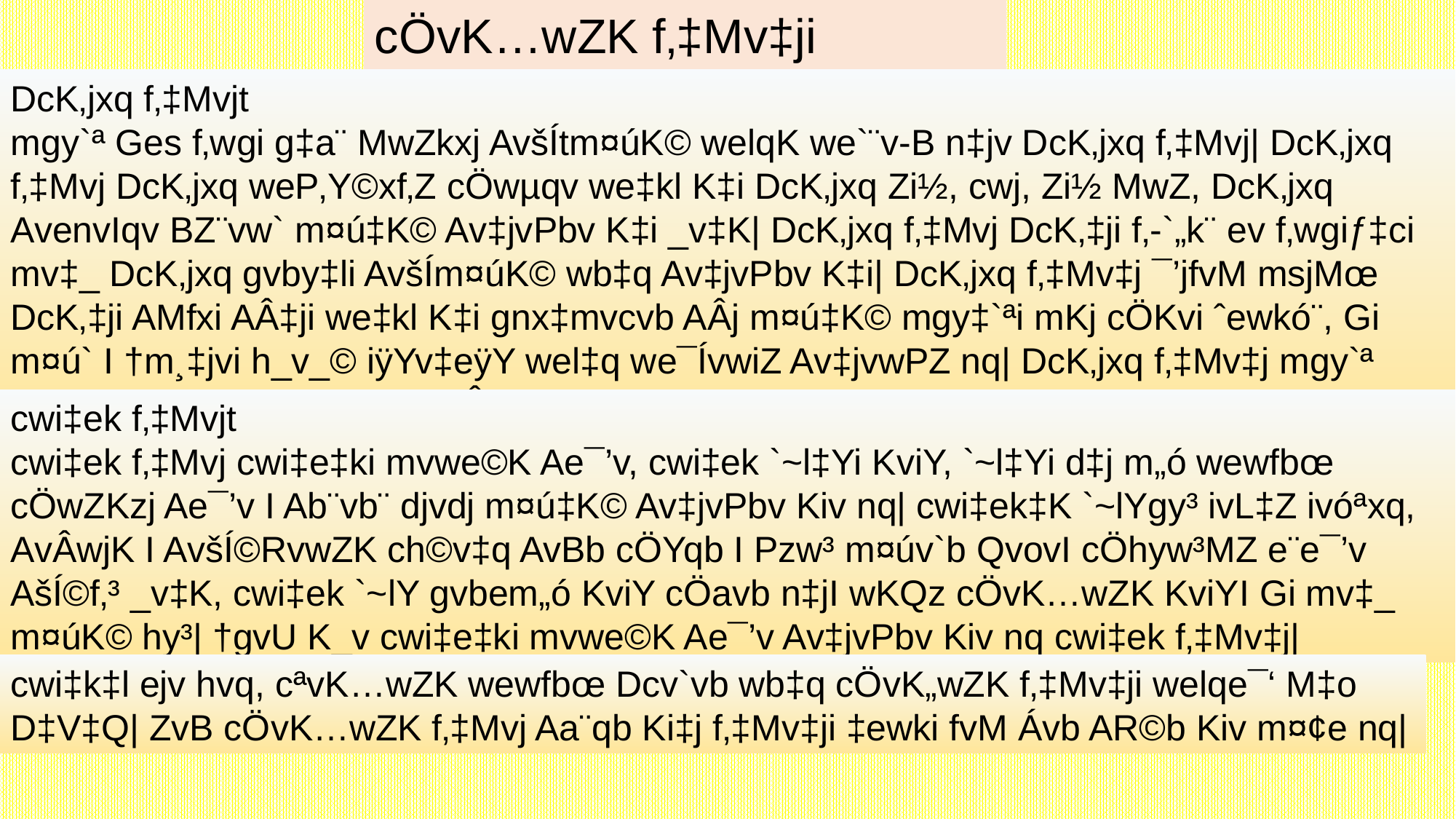

cÖvK…wZK f‚‡Mv‡ji welqe¯Íy I Dcv`vb
DcK‚jxq f‚‡Mvjt
mgy`ª Ges f‚wgi g‡a¨ MwZkxj AvšÍtm¤úK© welqK we`¨v-B n‡jv DcK‚jxq f‚‡Mvj| DcK‚jxq f‚‡Mvj DcK‚jxq weP‚Y©xf‚Z cÖwµqv we‡kl K‡i DcK‚jxq Zi½, cwj, Zi½ MwZ, DcK‚jxq AvenvIqv BZ¨vw` m¤ú‡K© Av‡jvPbv K‡i _v‡K| DcK‚jxq f‚‡Mvj DcK‚‡ji f‚-`„k¨ ev f‚wgiƒ‡ci mv‡_ DcK‚jxq gvby‡li AvšÍm¤úK© wb‡q Av‡jvPbv K‡i| DcK‚jxq f‚‡Mv‡j ¯’jfvM msjMœ DcK‚‡ji AMfxi AÂ‡ji we‡kl K‡i gnx‡mvcvb AÂj m¤ú‡K© mgy‡`ªi mKj cÖKvi ˆewkó¨, Gi m¤ú` I †m¸‡jvi h_v_© iÿYv‡eÿY wel‡q we¯ÍvwiZ Av‡jvwPZ nq| DcK‚jxq f‚‡Mv‡j mgy`ª AvBb, RvZxq A_©‰bwZK AÂj, mvgyw`ªK cwi‡ek wel‡q Av‡jvPbv Kiv nq|
cwi‡ek f‚‡Mvjt
cwi‡ek f‚‡Mvj cwi‡e‡ki mvwe©K Ae¯’v, cwi‡ek `~l‡Yi KviY, `~l‡Yi d‡j m„ó wewfbœ cÖwZKzj Ae¯’v I Ab¨vb¨ djvdj m¤ú‡K© Av‡jvPbv Kiv nq| cwi‡ek‡K `~lYgy³ ivL‡Z ivóªxq, AvÂwjK I AvšÍ©RvwZK ch©v‡q AvBb cÖYqb I Pzw³ m¤úv`b QvovI cÖhyw³MZ e¨e¯’v AšÍ©f‚³ _v‡K, cwi‡ek `~lY gvbem„ó KviY cÖavb n‡jI wKQz cÖvK…wZK KviYI Gi mv‡_ m¤úK© hy³| †gvU K_v cwi‡e‡ki mvwe©K Ae¯’v Av‡jvPbv Kiv nq cwi‡ek f‚‡Mv‡j|
cwi‡k‡l ejv hvq, cªvK…wZK wewfbœ Dcv`vb wb‡q cÖvK„wZK f‚‡Mv‡ji welqe¯‘ M‡o D‡V‡Q| ZvB cÖvK…wZK f‚‡Mvj Aa¨qb Ki‡j f‚‡Mv‡ji ‡ewki fvM Ávb AR©b Kiv m¤¢e nq|